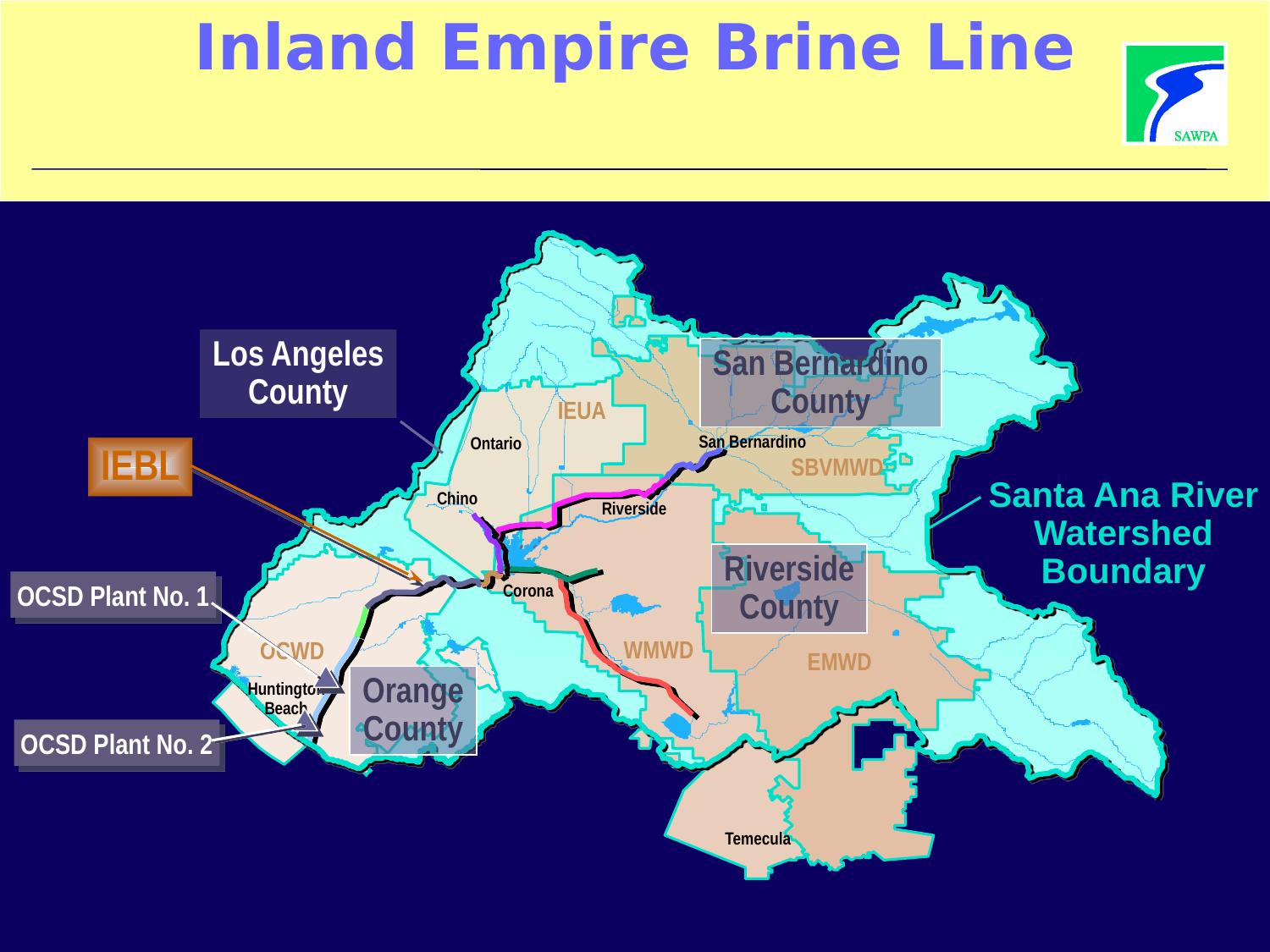

# Inland Empire Brine Line

Los Angeles
County
San Bernardino
County

IEUA

San Bernardino
Ontario
IEBL

SBVMWD

Chino

Santa Ana River
Watershed
Boundary
Riverside

Riverside
County

OCSD Plant No. 1

OCSD Plant No. 2

Corona

WMWD
OCWD
EMWD

Orange
County

Huntington
Beach

Temecula